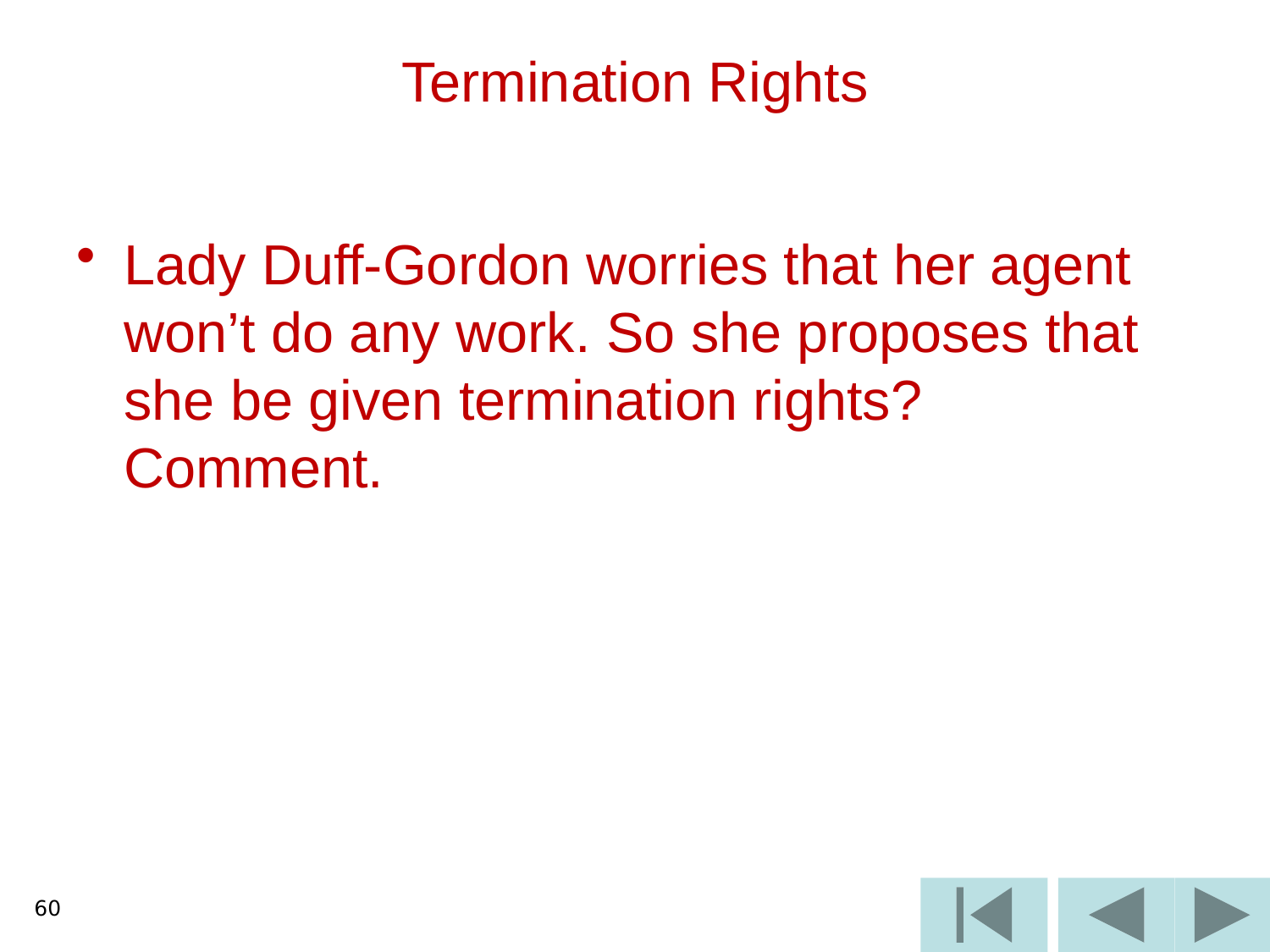

# Termination Rights
Lady Duff-Gordon worries that her agent won’t do any work. So she proposes that she be given termination rights? Comment.

60